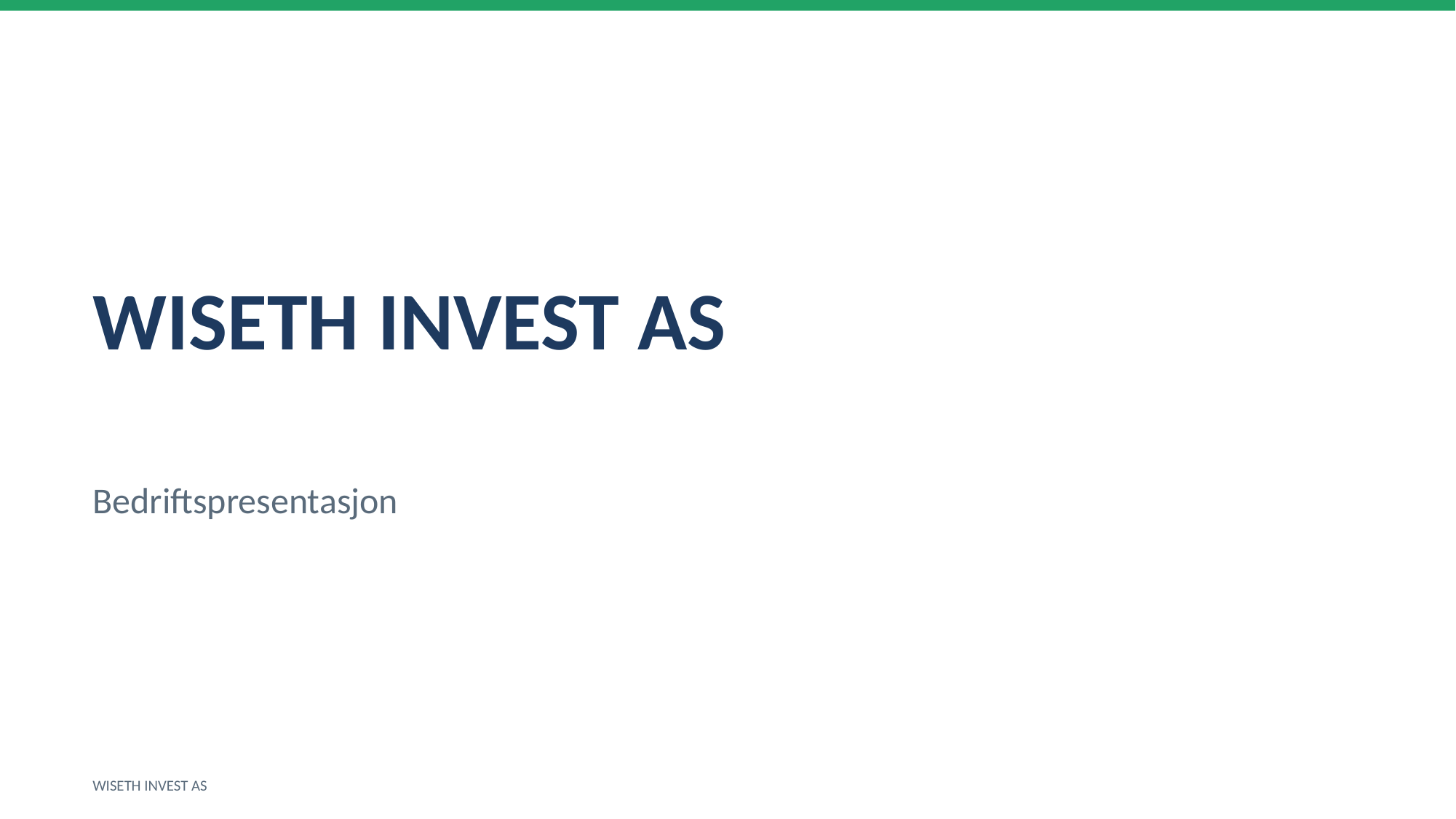

WISETH INVEST AS
Bedriftspresentasjon
WISETH INVEST AS